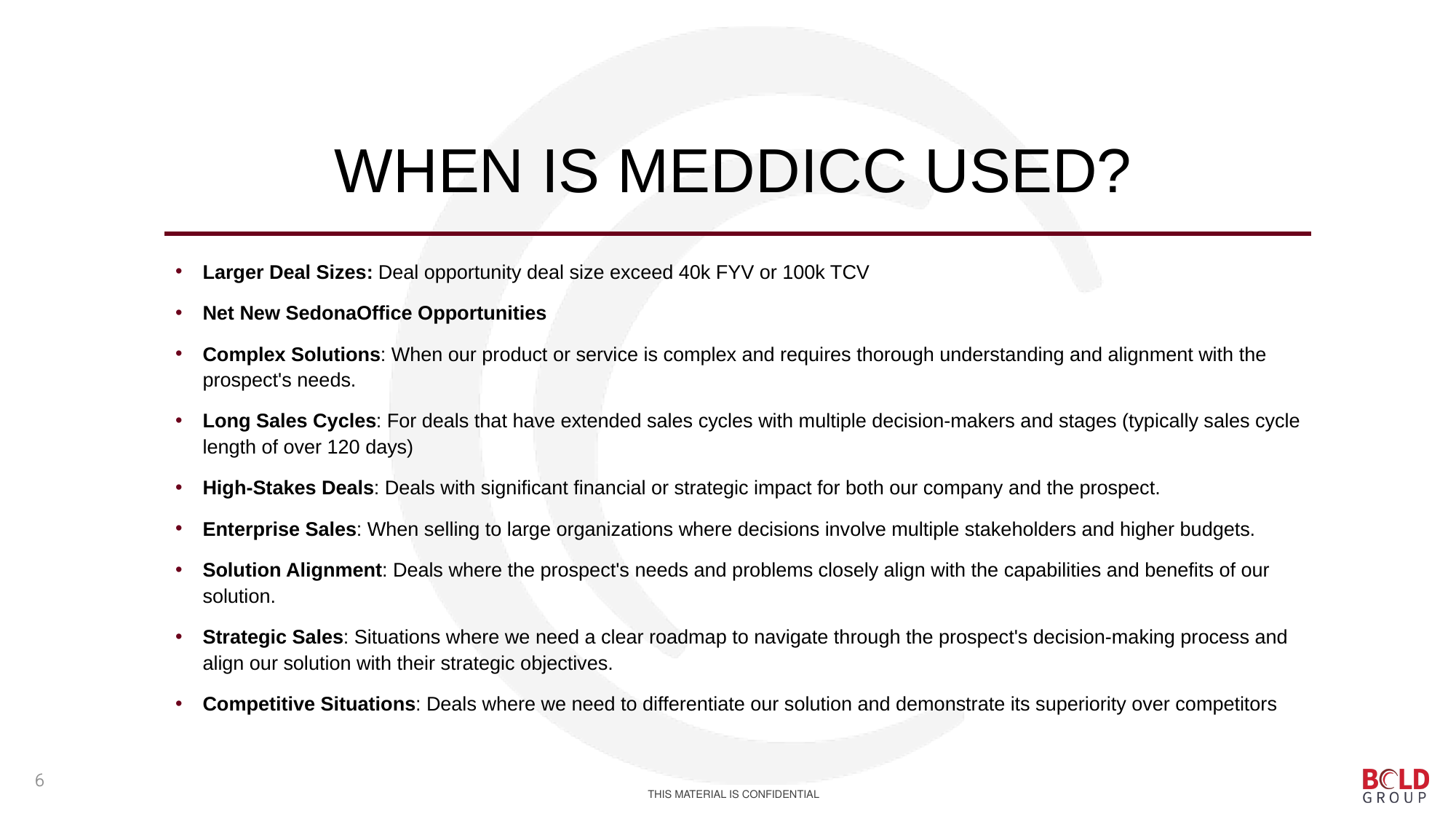

# WHEN IS MEDDICC USED?
Larger Deal Sizes: Deal opportunity deal size exceed 40k FYV or 100k TCV
Net New SedonaOffice Opportunities
Complex Solutions: When our product or service is complex and requires thorough understanding and alignment with the prospect's needs.
Long Sales Cycles: For deals that have extended sales cycles with multiple decision-makers and stages (typically sales cycle length of over 120 days)
High-Stakes Deals: Deals with significant financial or strategic impact for both our company and the prospect.
Enterprise Sales: When selling to large organizations where decisions involve multiple stakeholders and higher budgets.
Solution Alignment: Deals where the prospect's needs and problems closely align with the capabilities and benefits of our solution.
Strategic Sales: Situations where we need a clear roadmap to navigate through the prospect's decision-making process and align our solution with their strategic objectives.
Competitive Situations: Deals where we need to differentiate our solution and demonstrate its superiority over competitors

6